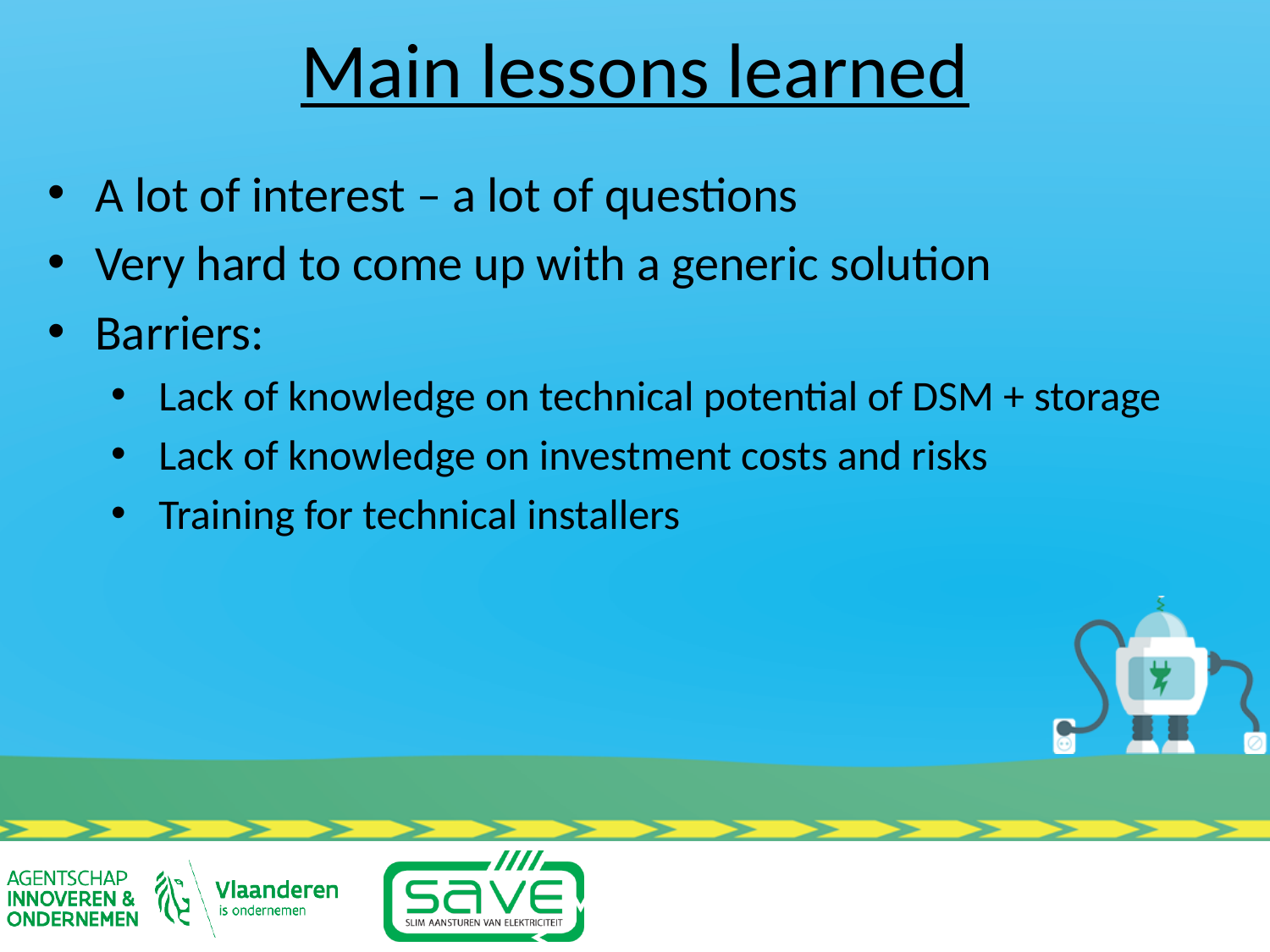

Main lessons learned
A lot of interest – a lot of questions
Very hard to come up with a generic solution
Barriers:
Lack of knowledge on technical potential of DSM + storage
Lack of knowledge on investment costs and risks
Training for technical installers